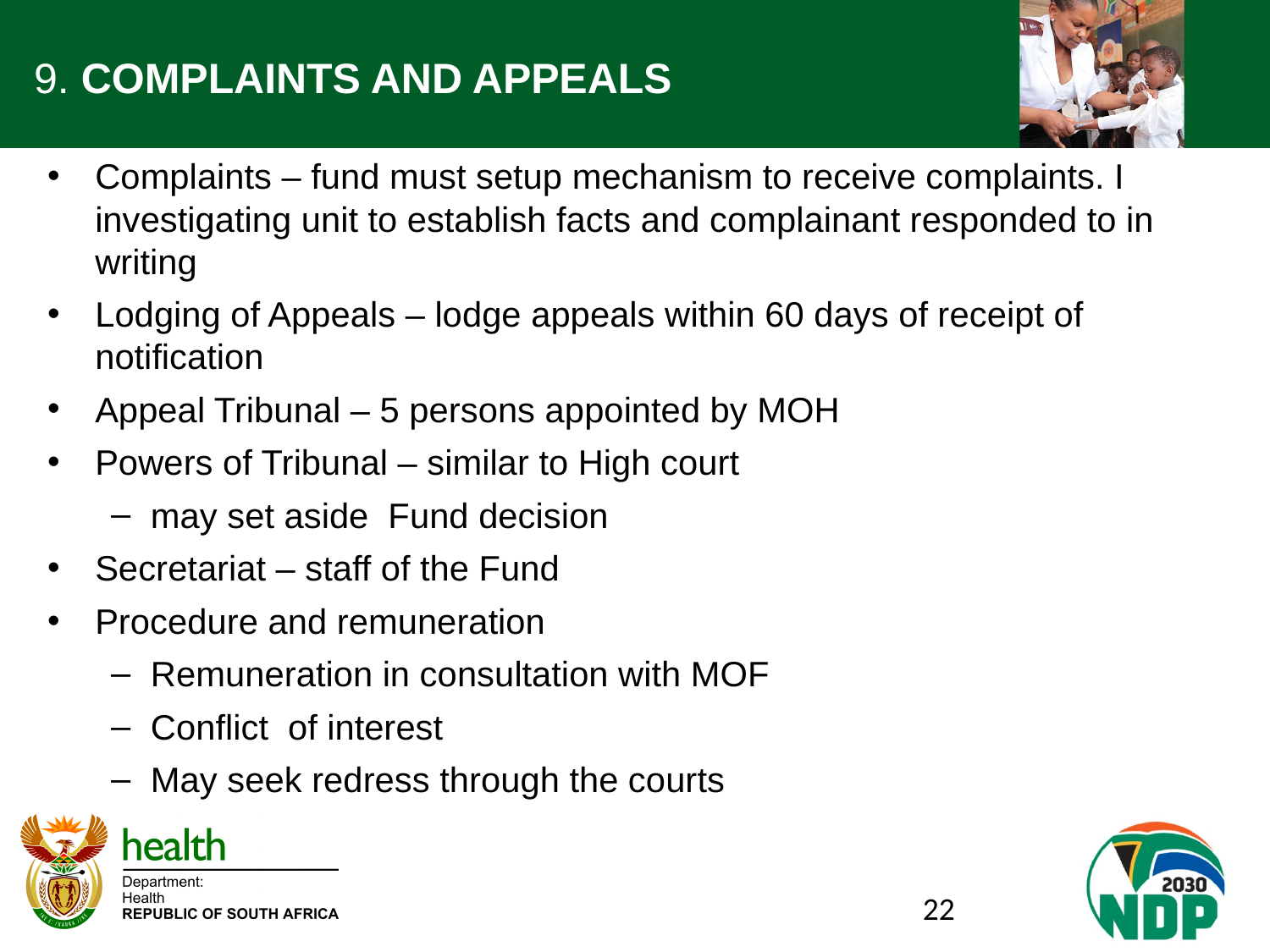

# 9. COMPLAINTS AND APPEALS
Complaints – fund must setup mechanism to receive complaints. I investigating unit to establish facts and complainant responded to in writing
Lodging of Appeals – lodge appeals within 60 days of receipt of notification
Appeal Tribunal – 5 persons appointed by MOH
Powers of Tribunal – similar to High court
may set aside  Fund decision
Secretariat – staff of the Fund
Procedure and remuneration
Remuneration in consultation with MOF
Conflict  of interest
May seek redress through the courts
22